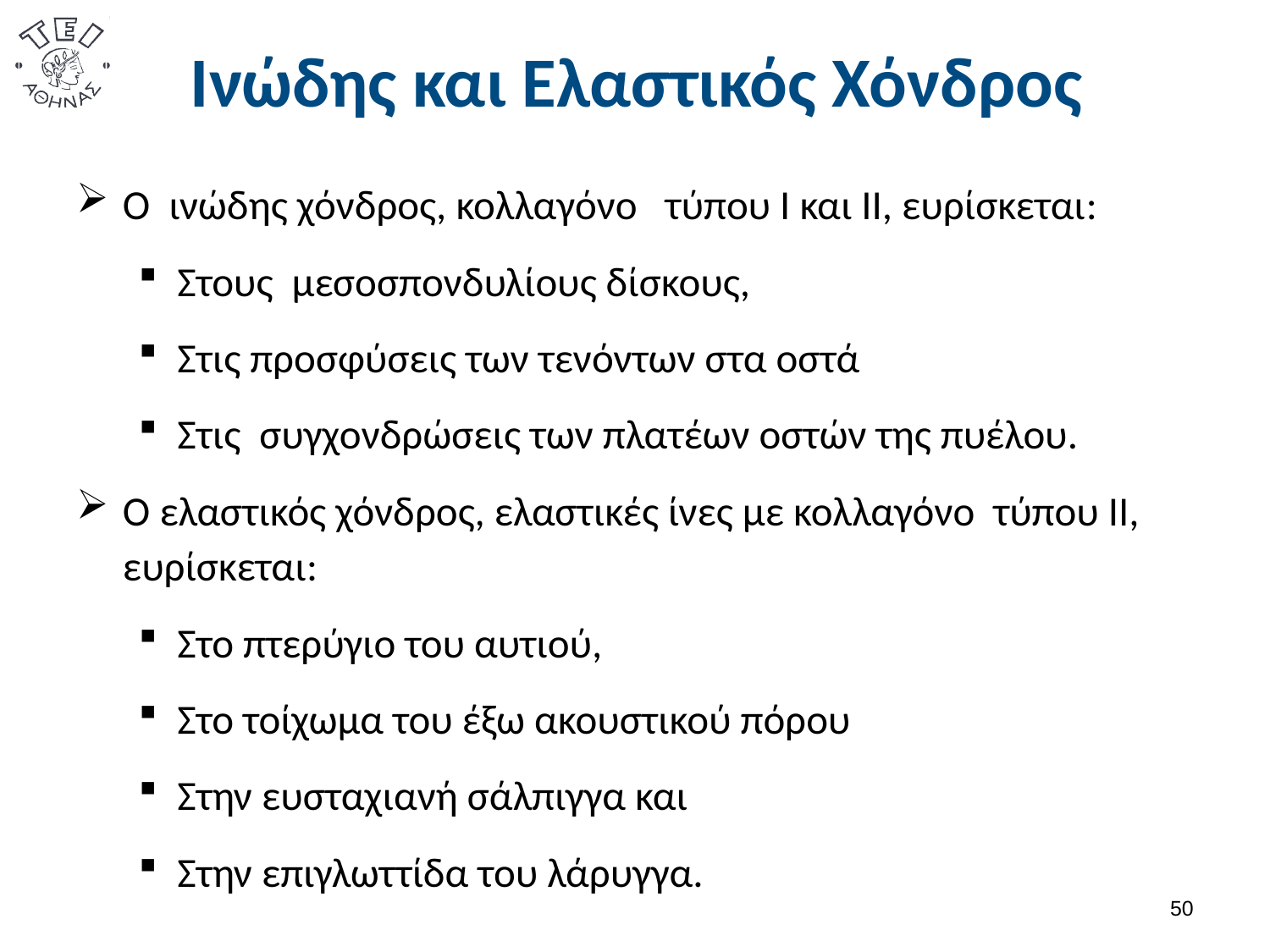

# Ινώδης και Ελαστικός Χόνδρος
Ο  ινώδης χόνδρος, κολλαγόνο   τύπου Ι και ΙΙ, ευρίσκεται:
Στους  μεσοσπονδυλίους δίσκους,
Στις προσφύσεις των τενόντων στα οστά
Στις  συγχονδρώσεις των πλατέων οστών της πυέλου.
Ο ελαστικός χόνδρος, ελαστικές ίνες με κολλαγόνο  τύπου ΙΙ, ευρίσκεται:
Στο πτερύγιο του αυτιού,
Στο τοίχωμα του έξω ακουστικού πόρου
Στην ευσταχιανή σάλπιγγα και
Στην επιγλωττίδα του λάρυγγα.
50